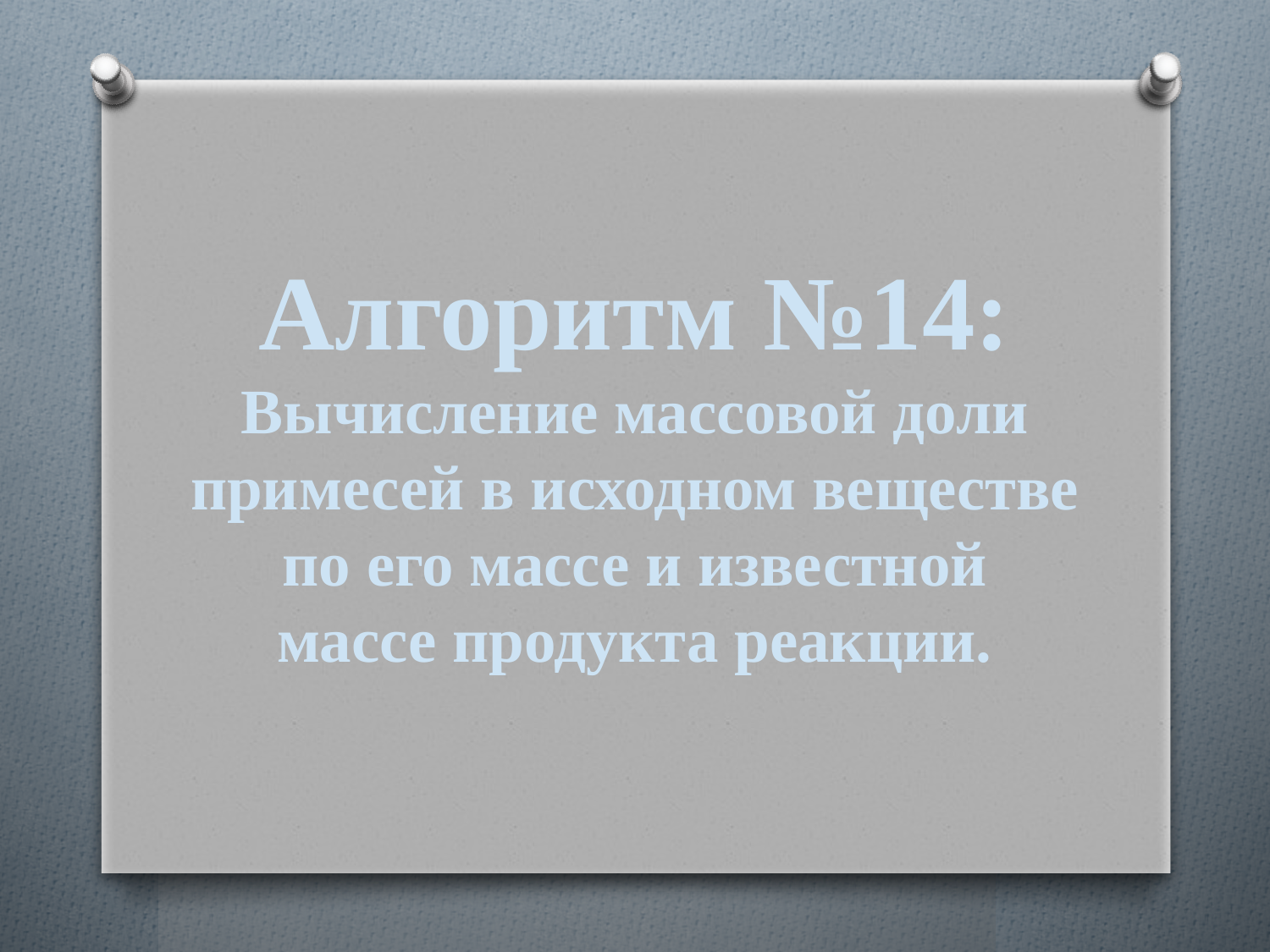

Алгоритм №14:
Вычисление массовой доли
примесей в исходном веществе
по его массе и известной
массе продукта реакции.